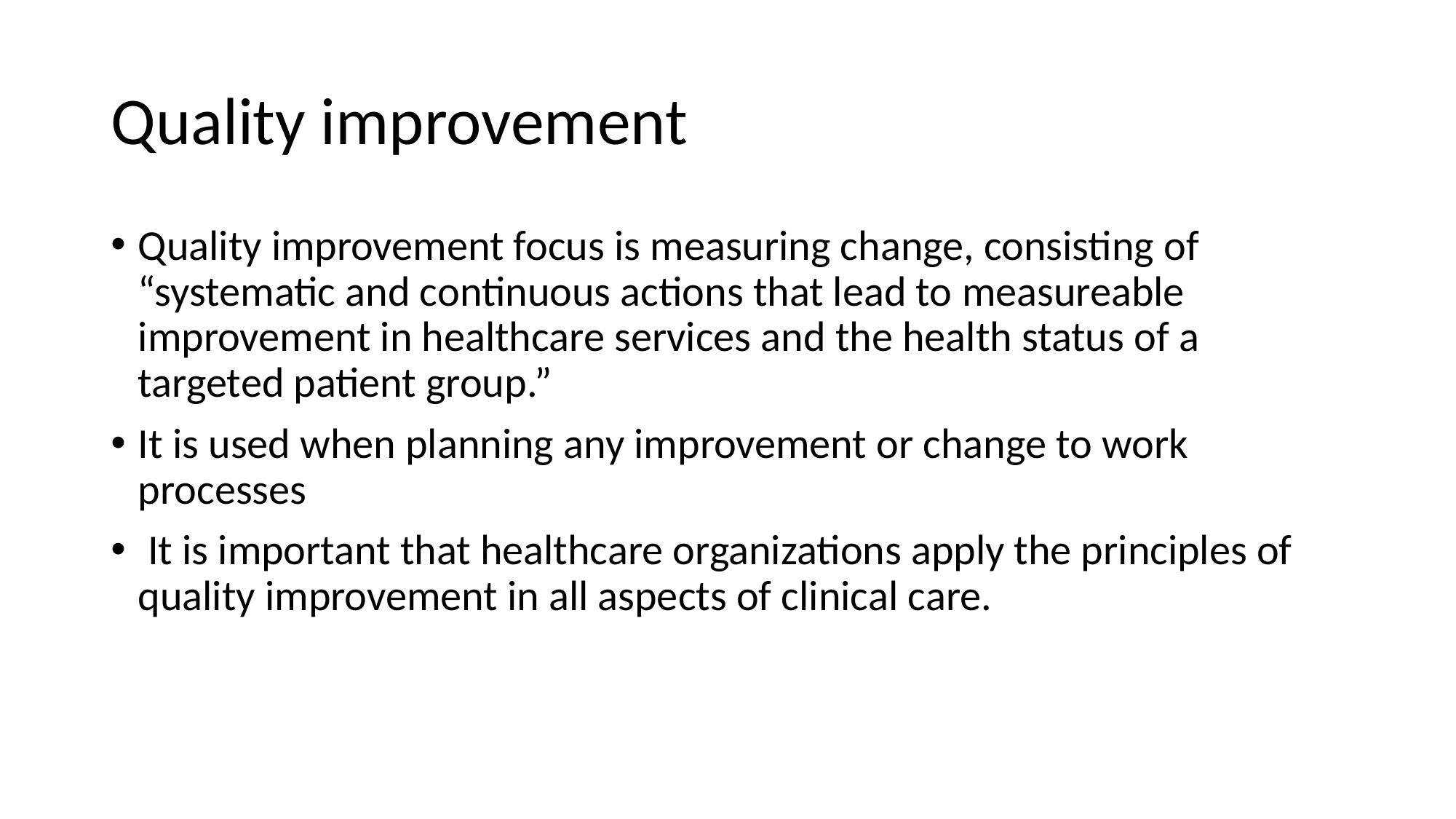

# Quality improvement
Quality improvement focus is measuring change, consisting of “systematic and continuous actions that lead to measureable improvement in healthcare services and the health status of a targeted patient group.”
It is used when planning any improvement or change to work processes
 It is important that healthcare organizations apply the principles of quality improvement in all aspects of clinical care.